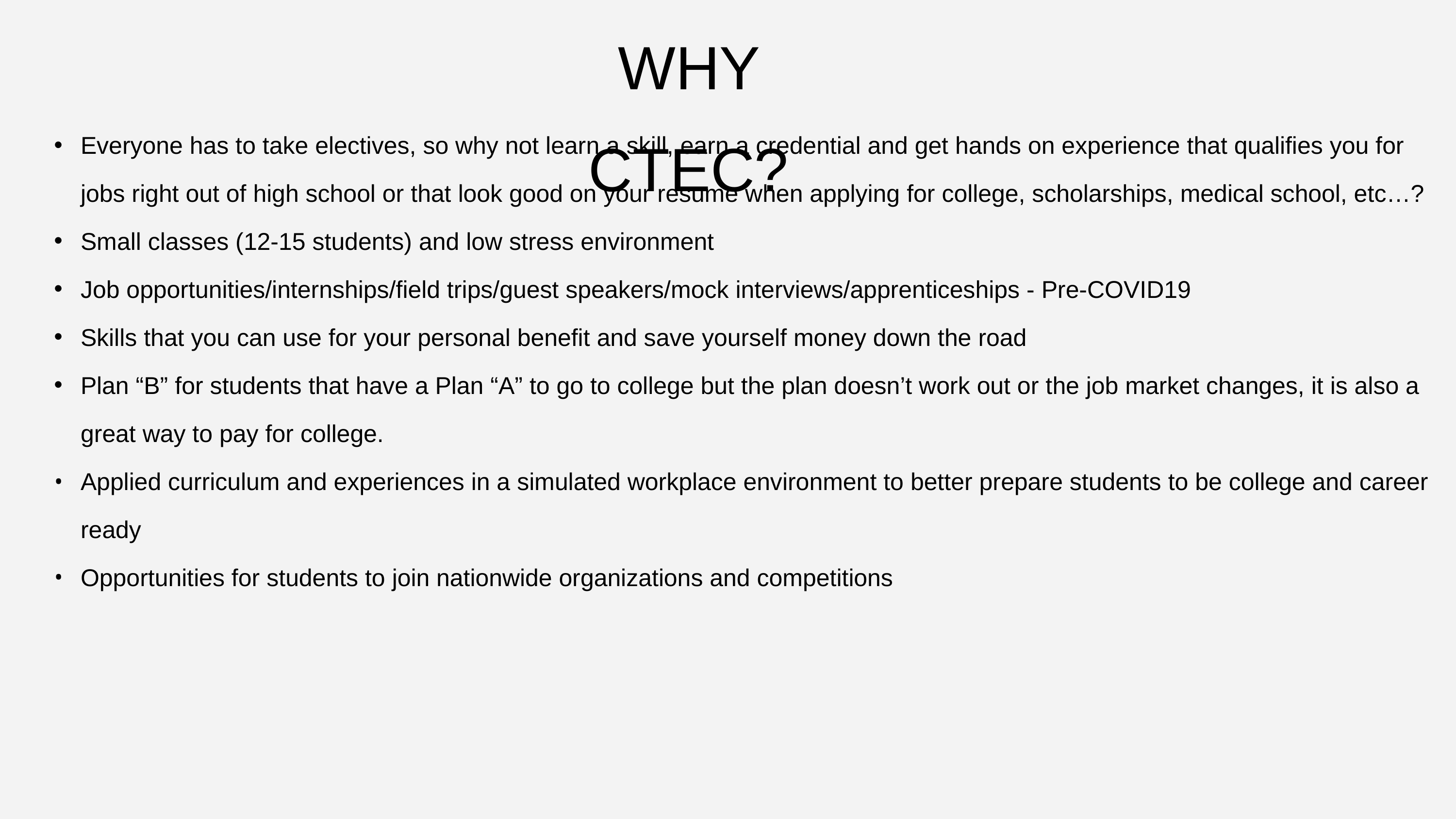

WHY CTEC?

Everyone has to take electives, so why not learn a skill, earn a credential and get hands on experience that qualifies you for jobs right out of high school or that look good on your resume when applying for college, scholarships, medical school, etc…?
Small classes (12-15 students) and low stress environment
Job opportunities/internships/field trips/guest speakers/mock interviews/apprenticeships - Pre-COVID19
Skills that you can use for your personal benefit and save yourself money down the road
Plan “B” for students that have a Plan “A” to go to college but the plan doesn’t work out or the job market changes, it is also a great way to pay for college.
Applied curriculum and experiences in a simulated workplace environment to better prepare students to be college and career ready
Opportunities for students to join nationwide organizations and competitions